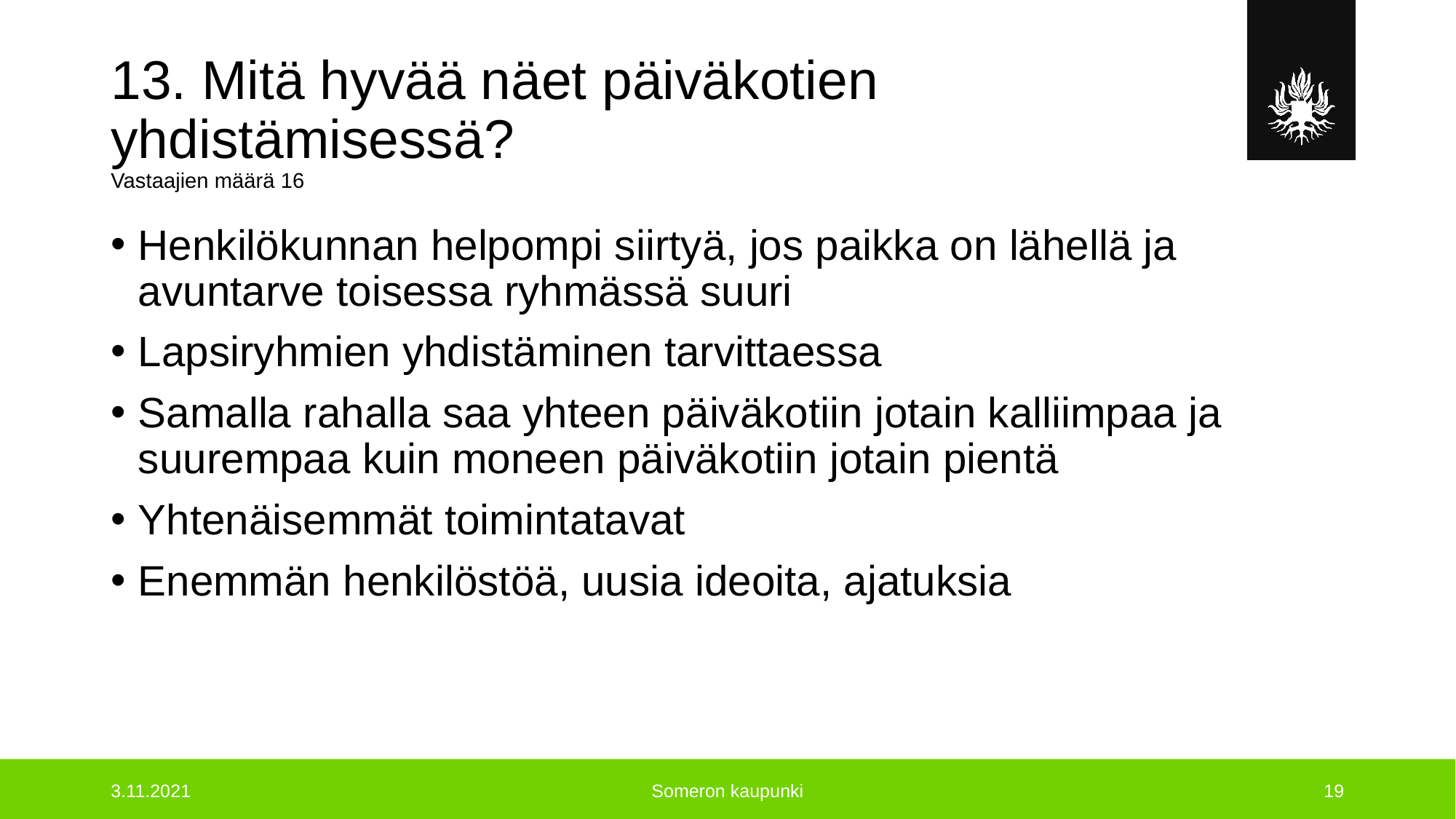

# 13. Mitä hyvää näet päiväkotien yhdistämisessä? Vastaajien määrä 16
Henkilökunnan helpompi siirtyä, jos paikka on lähellä ja avuntarve toisessa ryhmässä suuri
Lapsiryhmien yhdistäminen tarvittaessa
Samalla rahalla saa yhteen päiväkotiin jotain kalliimpaa ja suurempaa kuin moneen päiväkotiin jotain pientä
Yhtenäisemmät toimintatavat
Enemmän henkilöstöä, uusia ideoita, ajatuksia